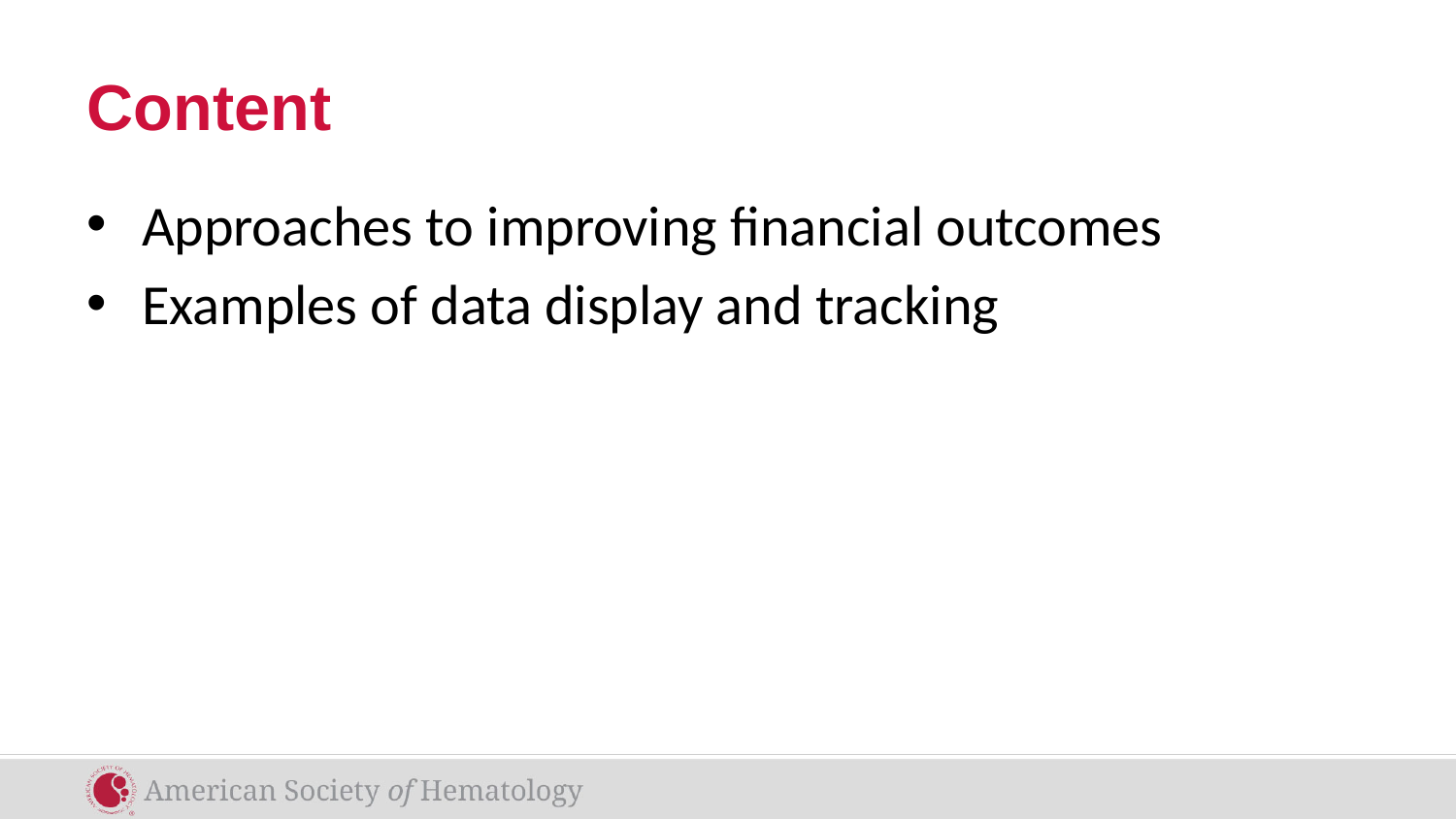

# Content
Approaches to improving financial outcomes
Examples of data display and tracking